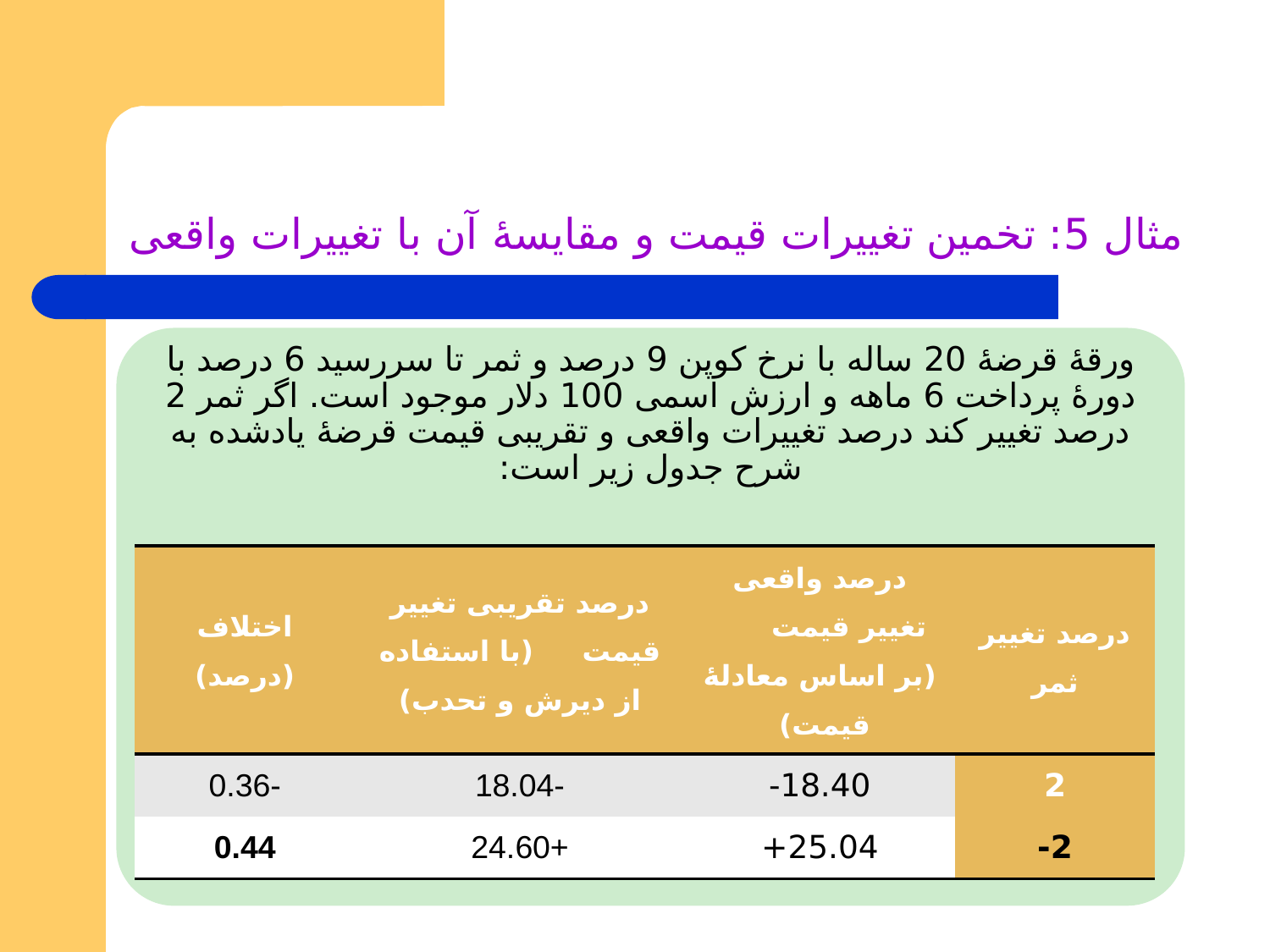

# مثال 5: تخمین تغییرات قیمت و مقایسۀ آن با تغییرات واقعی
ورقۀ قرضۀ 20 ساله با نرخ کوپن 9 درصد و ثمر تا سررسید 6 درصد با دورۀ پرداخت 6 ماهه و ارزش اسمی 100 دلار موجود است. اگر ثمر 2 درصد تغییر کند درصد تغییرات واقعی و تقریبی قیمت قرضۀ یادشده به شرح جدول زیر است:
| اختلاف (درصد) | درصد تقریبی تغییر قیمت (با استفاده از دیرش و تحدب) | درصد واقعی تغییر قیمت (بر اساس معادلۀ قیمت) | درصد تغییر ثمر |
| --- | --- | --- | --- |
| 0.36- | 18.04- | 18.40- | 2 |
| 0.44 | 24.60+ | 25.04+ | 2- |